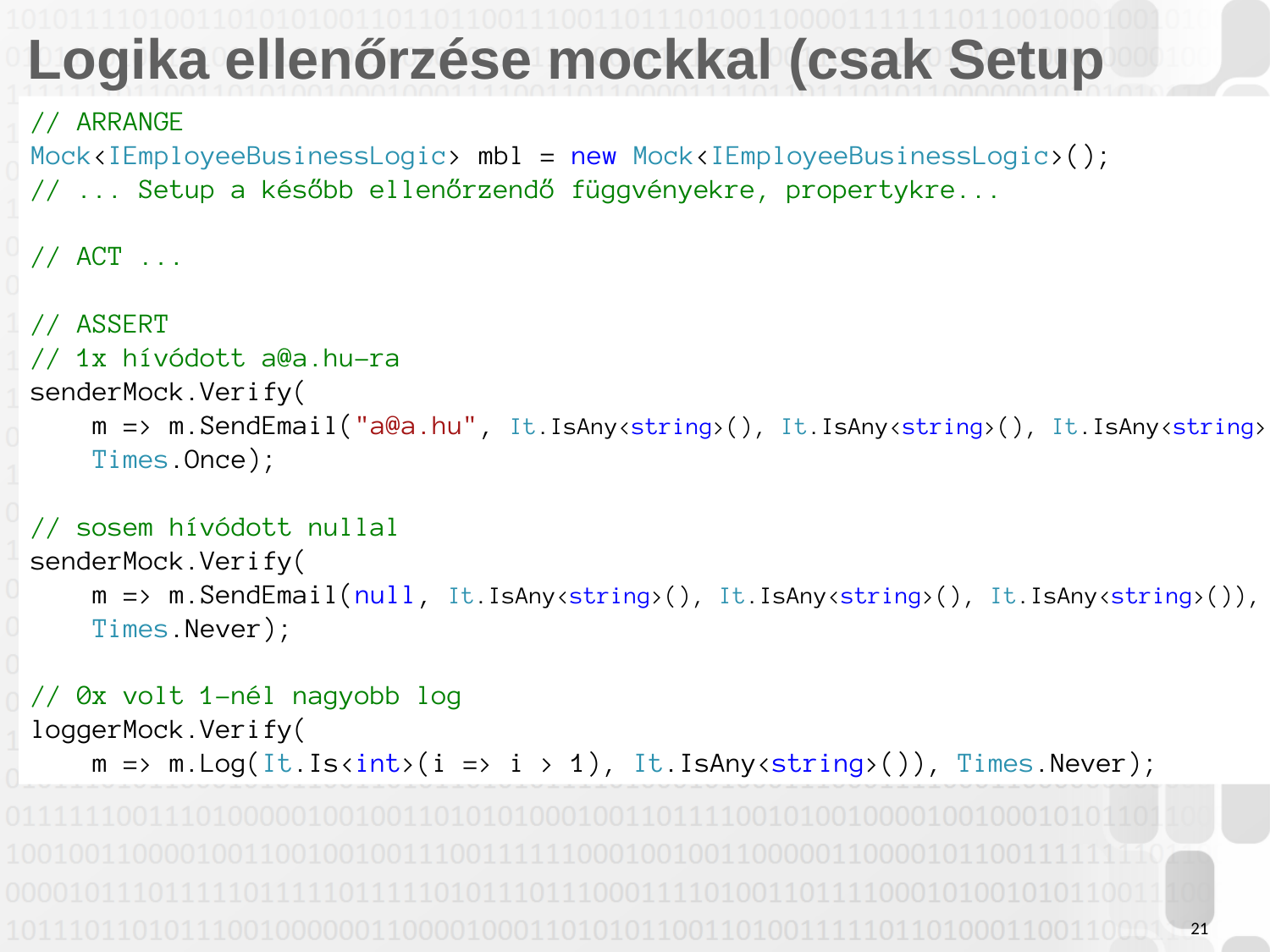

# Logika ellenőrzése mockkal (csak Setup után)
// ARRANGE
Mock<IEmployeeBusinessLogic> mbl = new Mock<IEmployeeBusinessLogic>();
// ... Setup a később ellenőrzendő függvényekre, propertykre...

// ACT ...

// ASSERT
// 1x hívódott a@a.hu-ra
senderMock.Verify(
    m => m.SendEmail("a@a.hu", It.IsAny<string>(), It.IsAny<string>(), It.IsAny<string>()),
    Times.Once);

// sosem hívódott nullal
senderMock.Verify(
    m => m.SendEmail(null, It.IsAny<string>(), It.IsAny<string>(), It.IsAny<string>()),
    Times.Never);

// 0x volt 1-nél nagyobb log
loggerMock.Verify(
    m => m.Log(It.Is<int>(i => i > 1), It.IsAny<string>()), Times.Never);

21